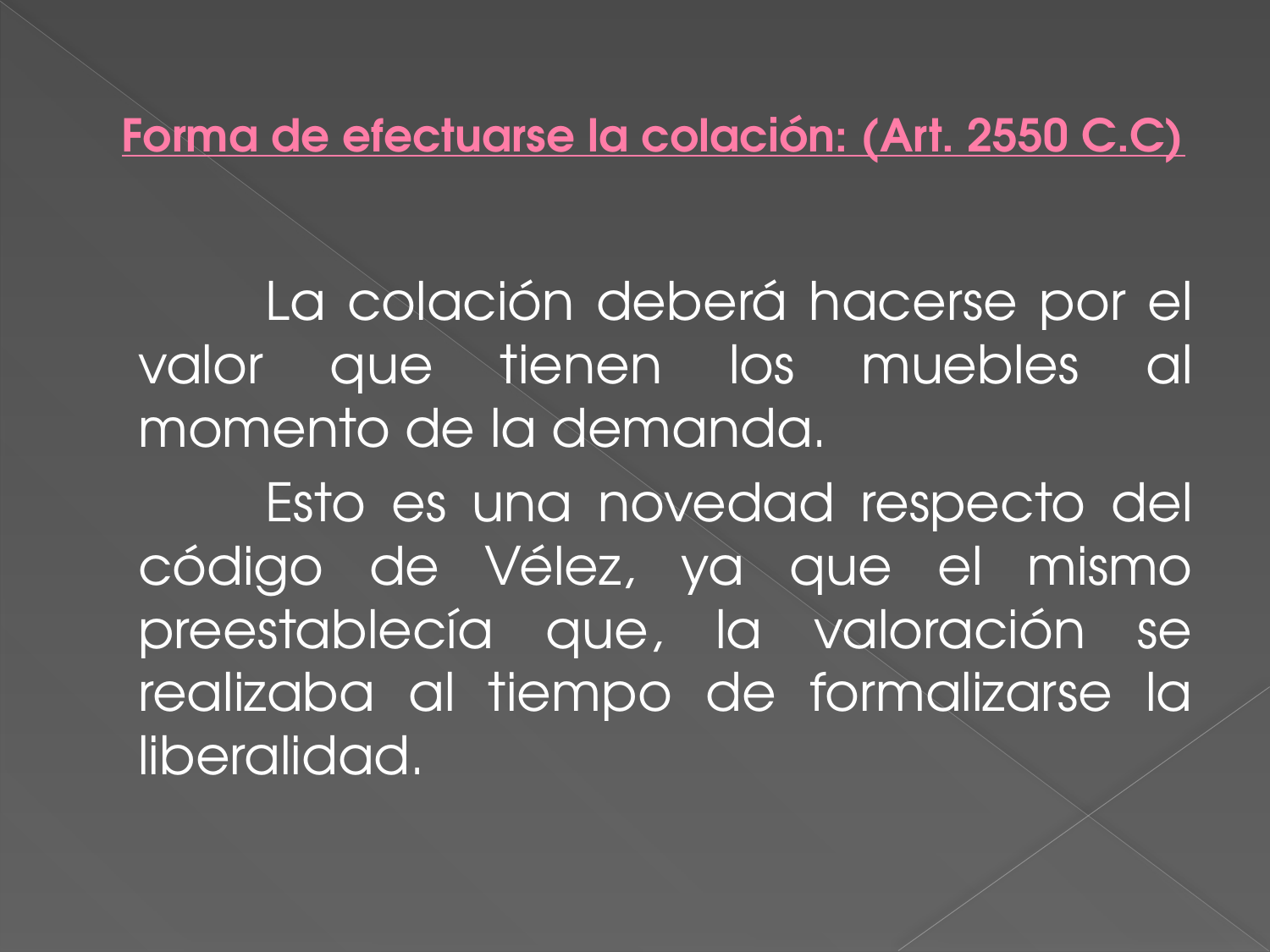

# Forma de efectuarse la colación: (Art. 2550 C.C)
		La colación deberá hacerse por el valor que tienen los muebles al momento de la demanda.
		Esto es una novedad respecto del código de Vélez, ya que el mismo preestablecía que, la valoración se realizaba al tiempo de formalizarse la liberalidad.